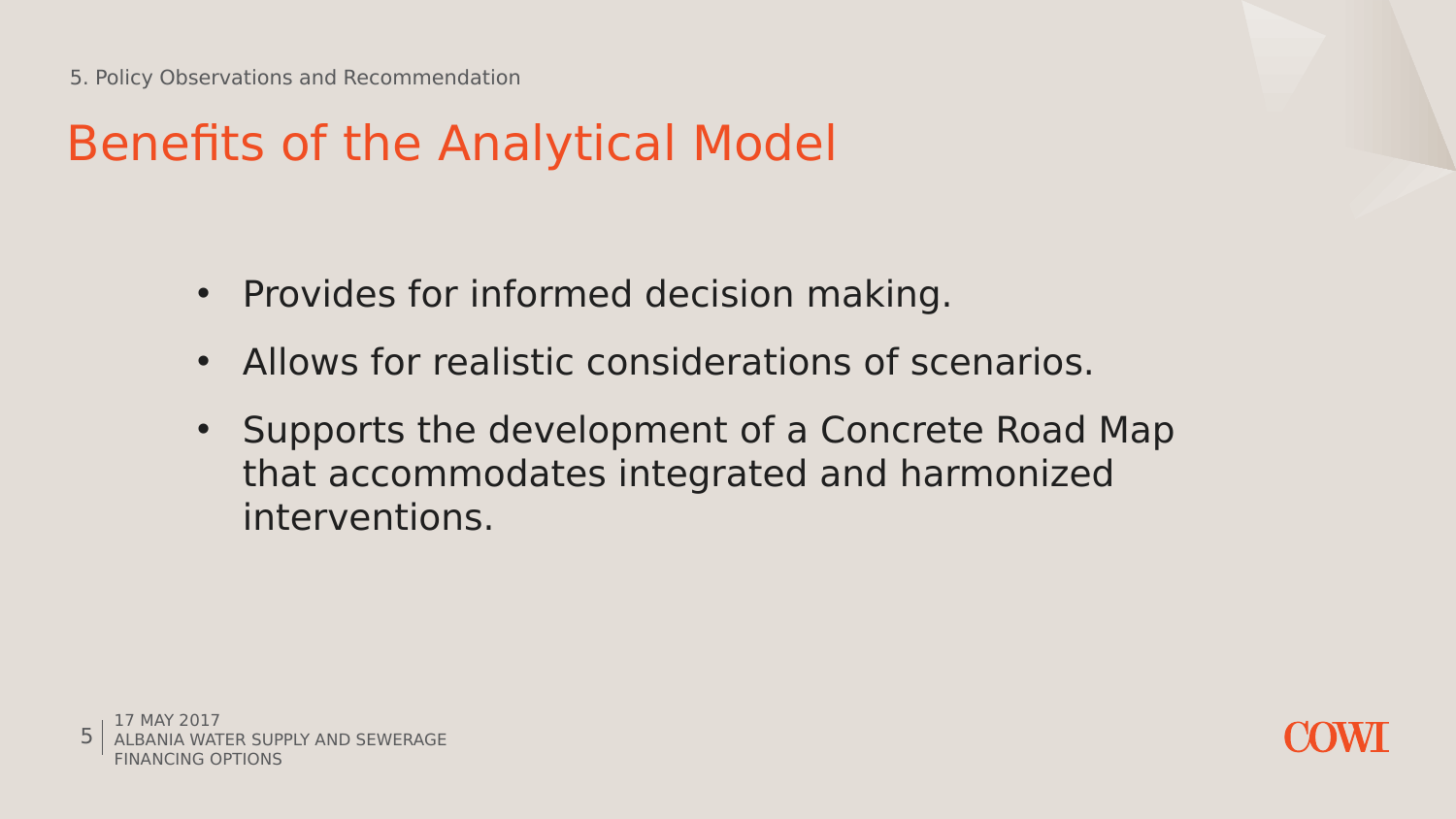

5. Policy Observations and Recommendation
# Benefits of the Analytical Model

Provides for informed decision making.
Allows for realistic considerations of scenarios.
Supports the development of a Concrete Road Map that accommodates integrated and harmonized interventions.

17 May 2017
Albania Water Supply and SEWERAGE financing options
5